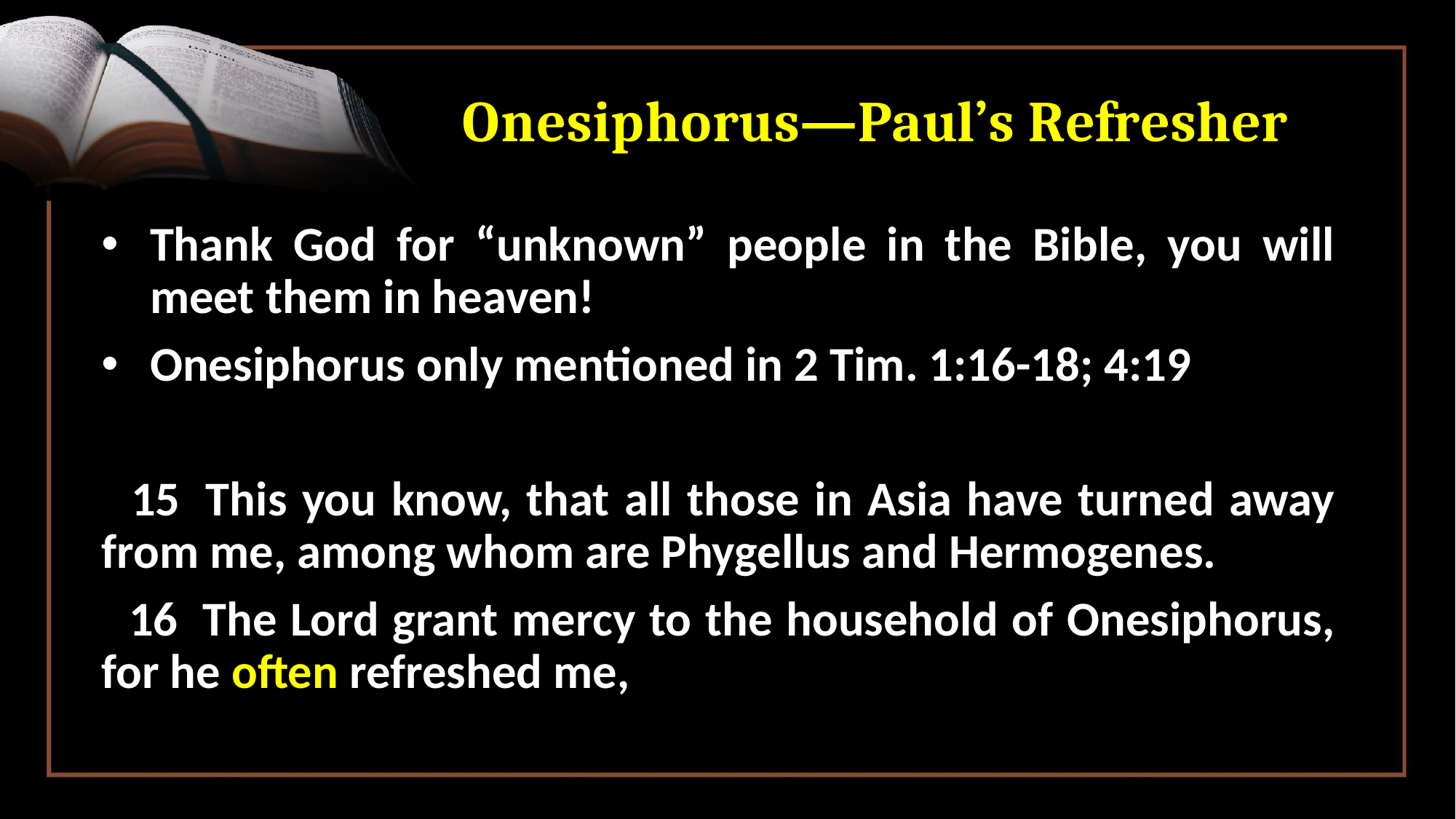

# Onesiphorus—Paul’s Refresher
Thank God for “unknown” people in the Bible, you will meet them in heaven!
Onesiphorus only mentioned in 2 Tim. 1:16-18; 4:19

  15  This you know, that all those in Asia have turned away from me, among whom are Phygellus and Hermogenes.
  16  The Lord grant mercy to the household of Onesiphorus, for he often refreshed me,